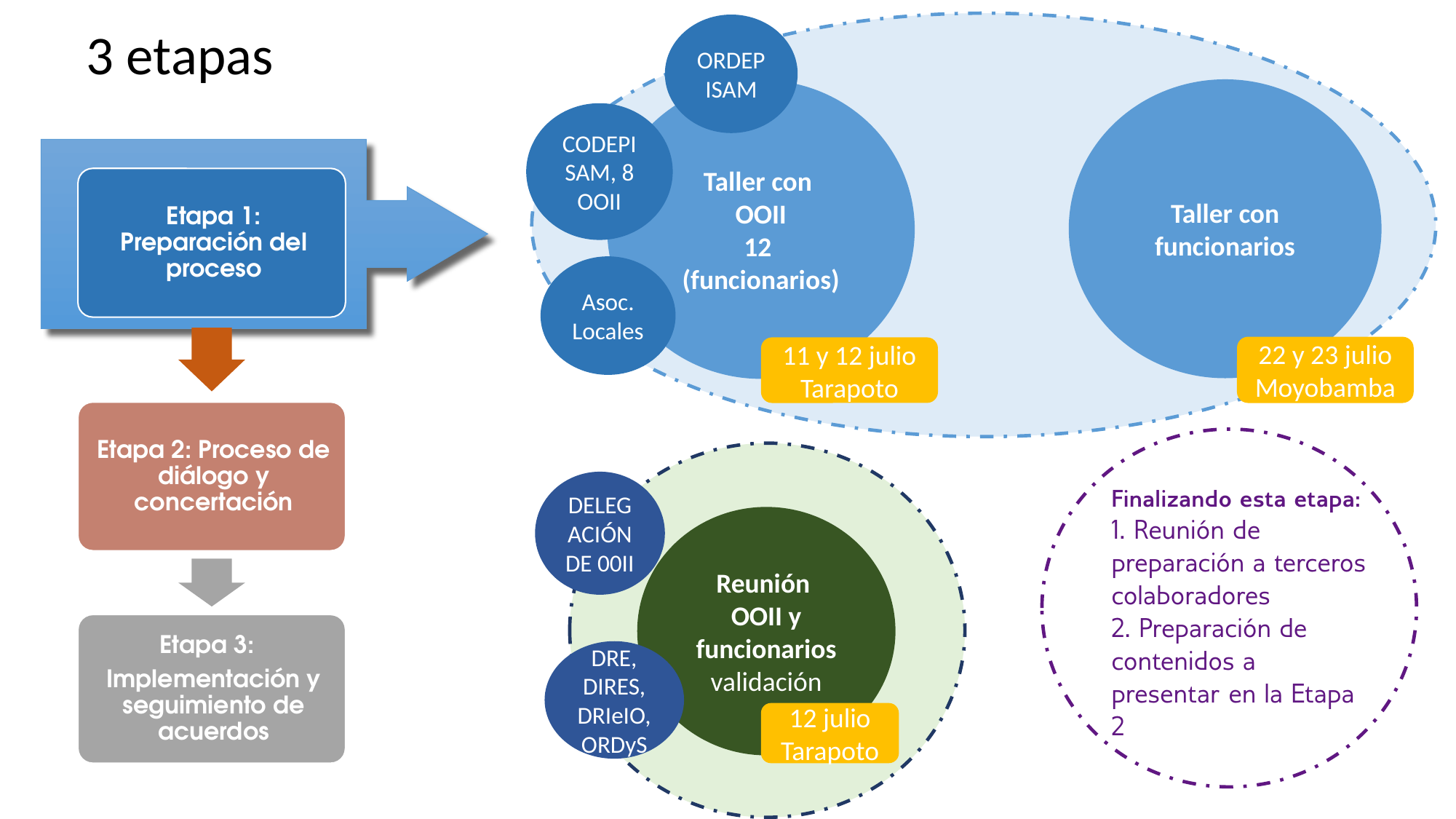

Etapas del proceso

ORDEPISAM
3 etapas
Taller con funcionarios
Taller con
OOII
12
(funcionarios)
CODEPISAM, 8 OOII

Etapa 1: Preparación del proceso

Etapa 2: Proceso de diálogo y concertación

Etapa 3:
Implementación y seguimiento de acuerdos
Asoc. Locales
22 y 23 julio Moyobamba
11 y 12 julio
Tarapoto

DELEGACIÓN DE 00II
Finalizando esta etapa:
1. Reunión de preparación a terceros colaboradores
2. Preparación de contenidos a presentar en la Etapa 2
Reunión
OOII y funcionarios
validación
DRE, DIRES, DRIeIO, ORDyS
12 julio Tarapoto